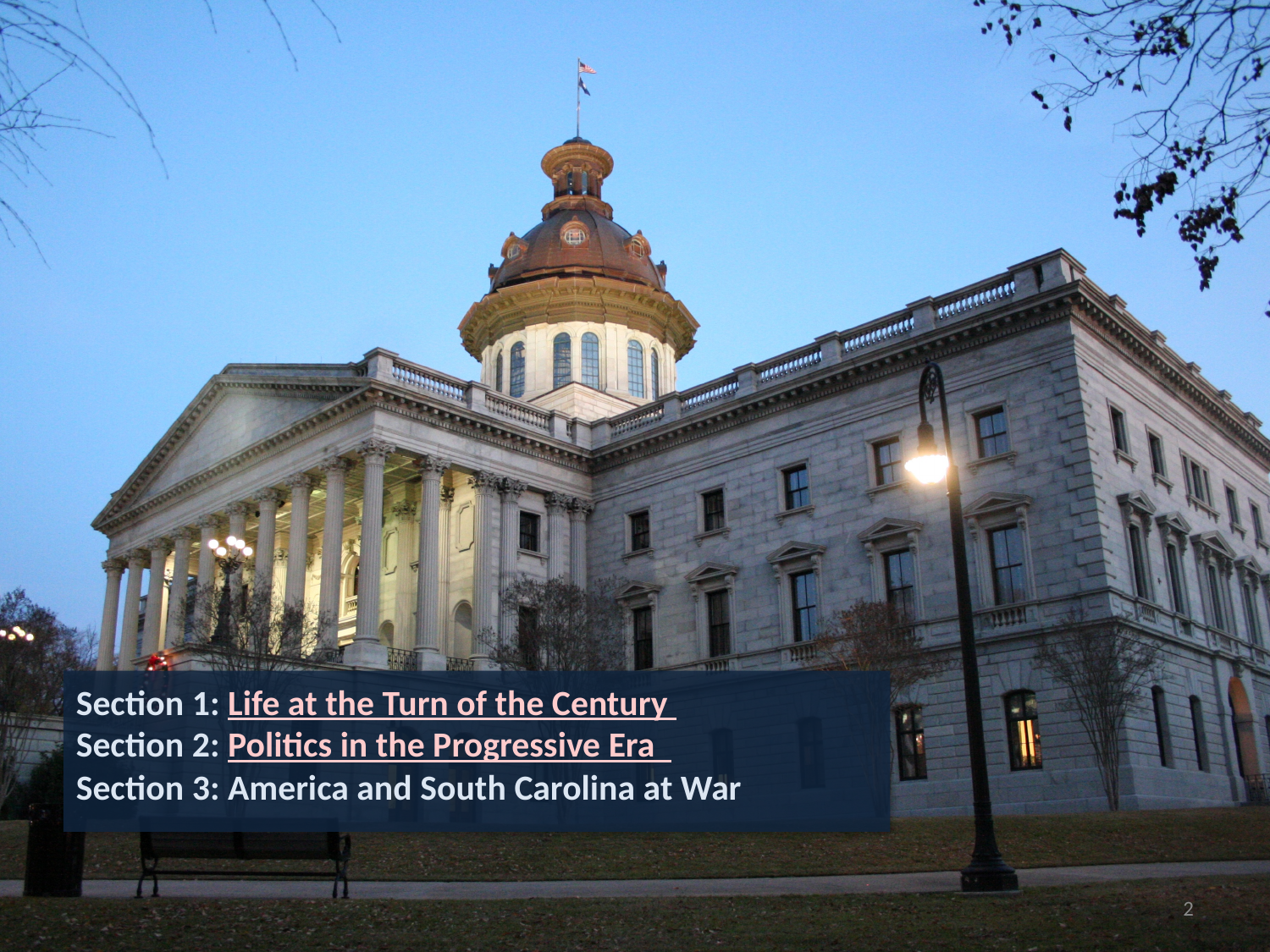

Section 1: Life at the Turn of the Century
Section 2: Politics in the Progressive Era
Section 3: America and South Carolina at War
2